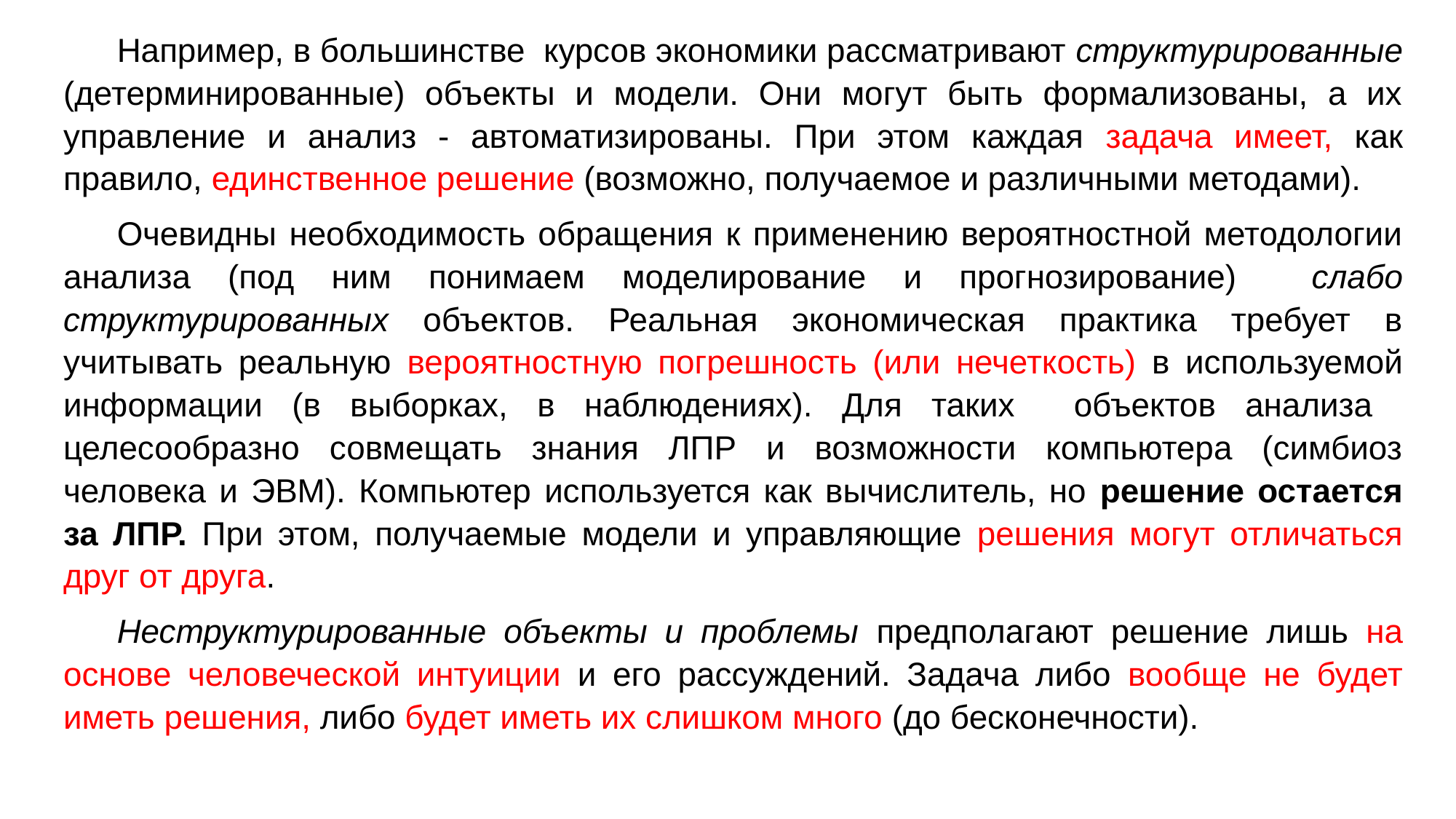

Например, в большинстве  курсов экономики рассматривают структурированные (детерминированные) объекты и модели. Они могут быть формализованы, а их управление и анализ - автоматизированы. При этом каждая задача имеет, как правило, единственное решение (возможно, получаемое и различными методами).
Очевидны необходимость обращения к применению вероятностной методологии анализа (под ним понимаем моделирование и прогнозирование)  слабо структурированных объектов. Реальная экономическая практика требует в учитывать реальную вероятностную погрешность (или нечеткость) в используемой информации (в выборках, в наблюдениях). Для таких  объектов анализа  целесообразно совмещать знания ЛПР и возможности компьютера (симбиоз человека и ЭВМ). Компьютер используется как вычислитель, но решение остается за ЛПР. При этом, получаемые модели и управляющие решения могут отличаться друг от друга.
Неструктурированные объекты и проблемы предполагают решение лишь на основе человеческой интуиции и его рассуждений. Задача либо вообще не будет иметь решения, либо будет иметь их слишком много (до бесконечности).